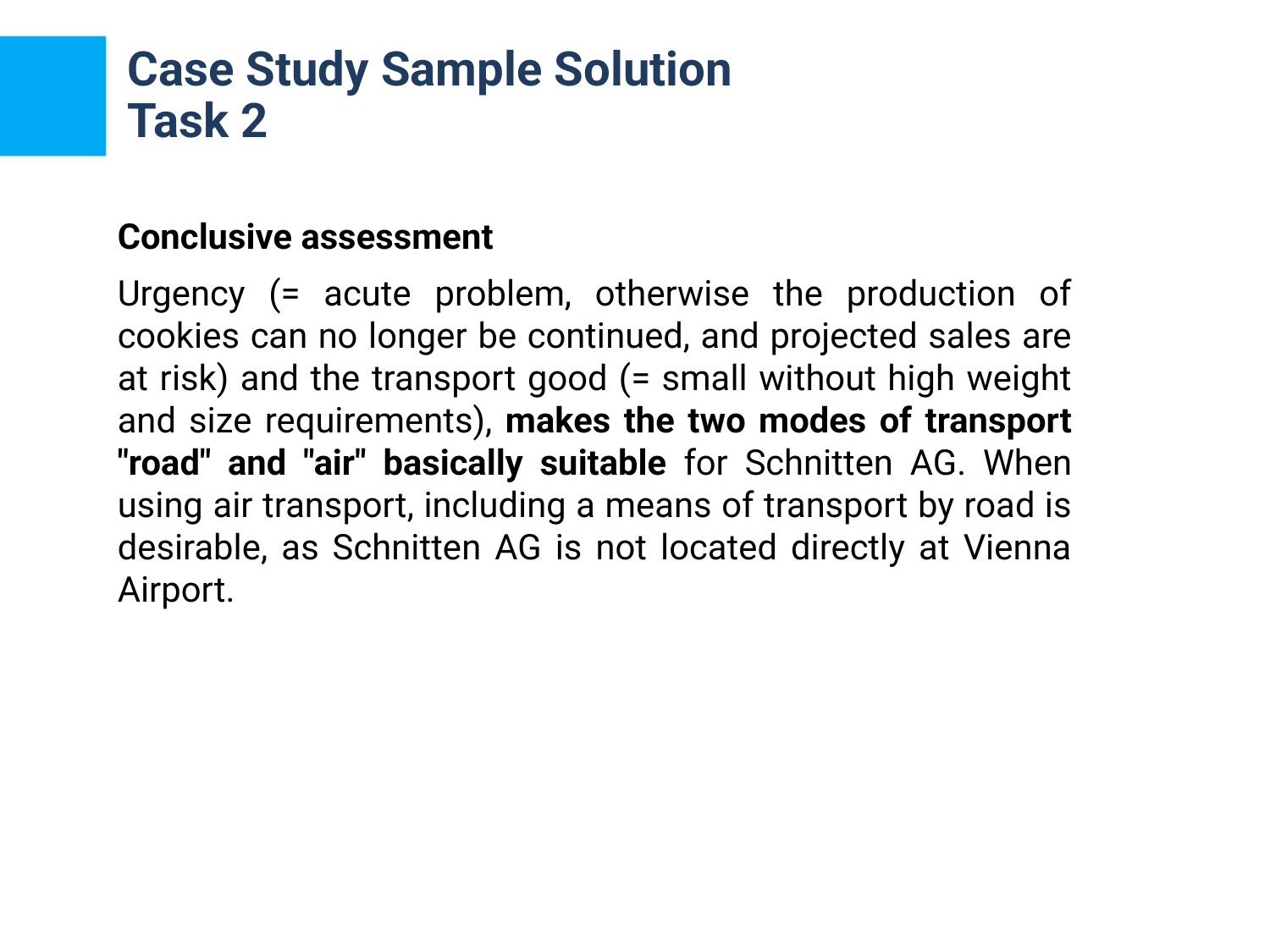

# Case Study Sample Solution Task 2
Conclusive assessment
Urgency (= acute problem, otherwise the production of cookies can no longer be continued, and projected sales are at risk) and the transport good (= small without high weight and size requirements), makes the two modes of transport "road" and "air" basically suitable for Schnitten AG. When using air transport, including a means of transport by road is desirable, as Schnitten AG is not located directly at Vienna Airport.
34